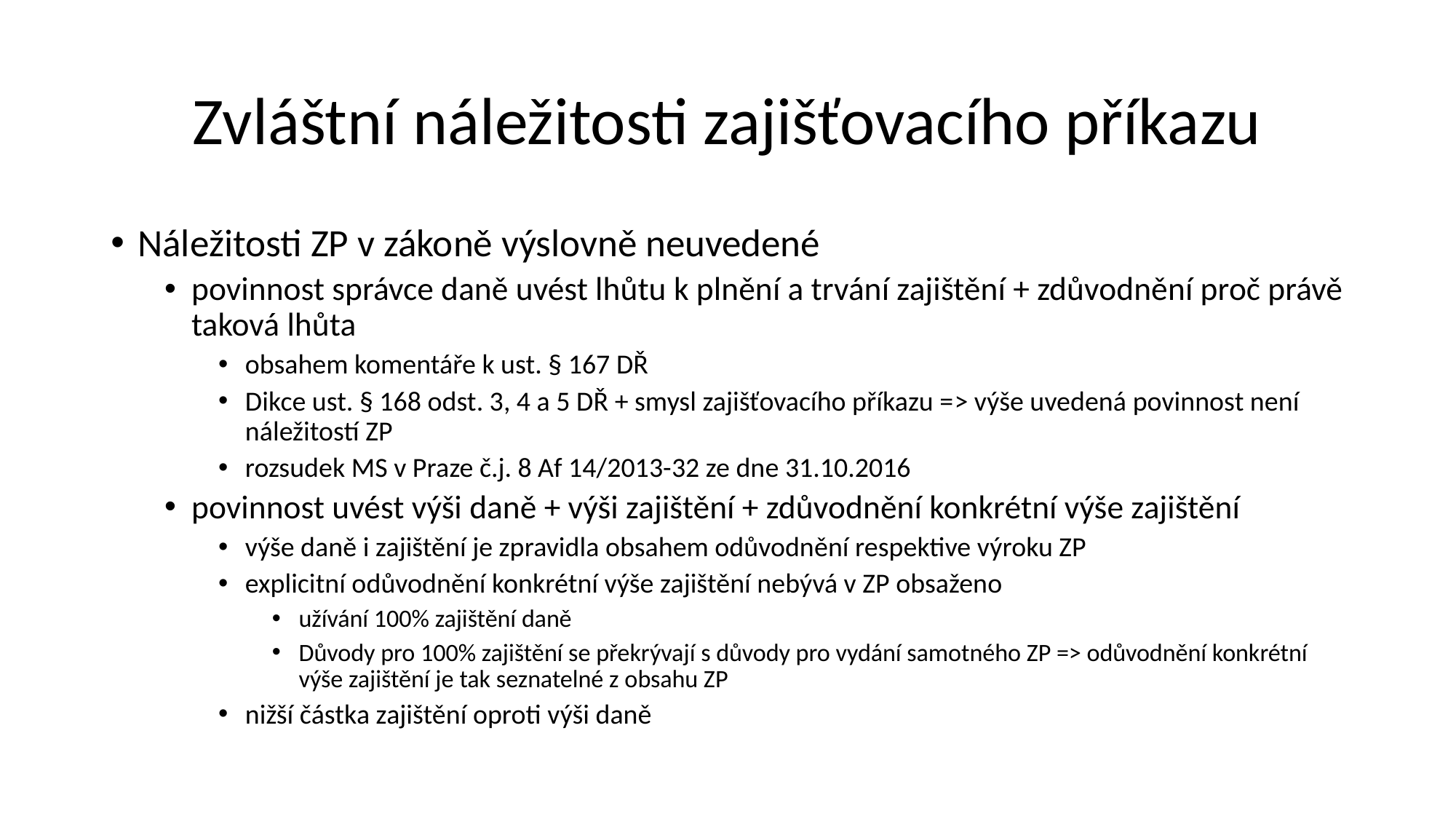

# Zvláštní náležitosti zajišťovacího příkazu
Náležitosti ZP v zákoně výslovně neuvedené
povinnost správce daně uvést lhůtu k plnění a trvání zajištění + zdůvodnění proč právě taková lhůta
obsahem komentáře k ust. § 167 DŘ
Dikce ust. § 168 odst. 3, 4 a 5 DŘ + smysl zajišťovacího příkazu => výše uvedená povinnost není náležitostí ZP
rozsudek MS v Praze č.j. 8 Af 14/2013-32 ze dne 31.10.2016
povinnost uvést výši daně + výši zajištění + zdůvodnění konkrétní výše zajištění
výše daně i zajištění je zpravidla obsahem odůvodnění respektive výroku ZP
explicitní odůvodnění konkrétní výše zajištění nebývá v ZP obsaženo
užívání 100% zajištění daně
Důvody pro 100% zajištění se překrývají s důvody pro vydání samotného ZP => odůvodnění konkrétní výše zajištění je tak seznatelné z obsahu ZP
nižší částka zajištění oproti výši daně